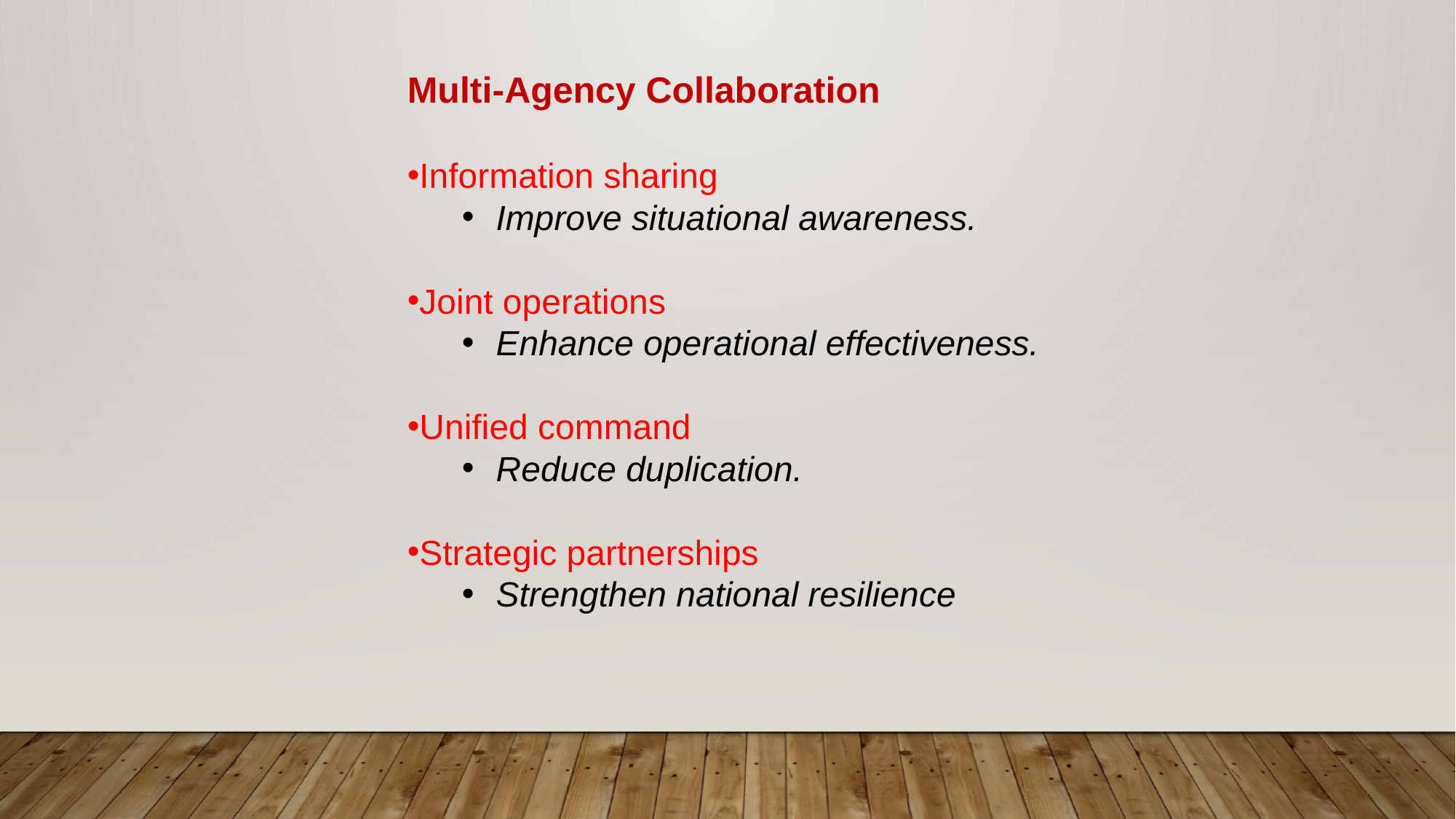

Multi-Agency Collaboration

Information sharing
Improve situational awareness.

Joint operations
Enhance operational effectiveness.

Unified command
Reduce duplication.

Strategic partnerships
Strengthen national resilience